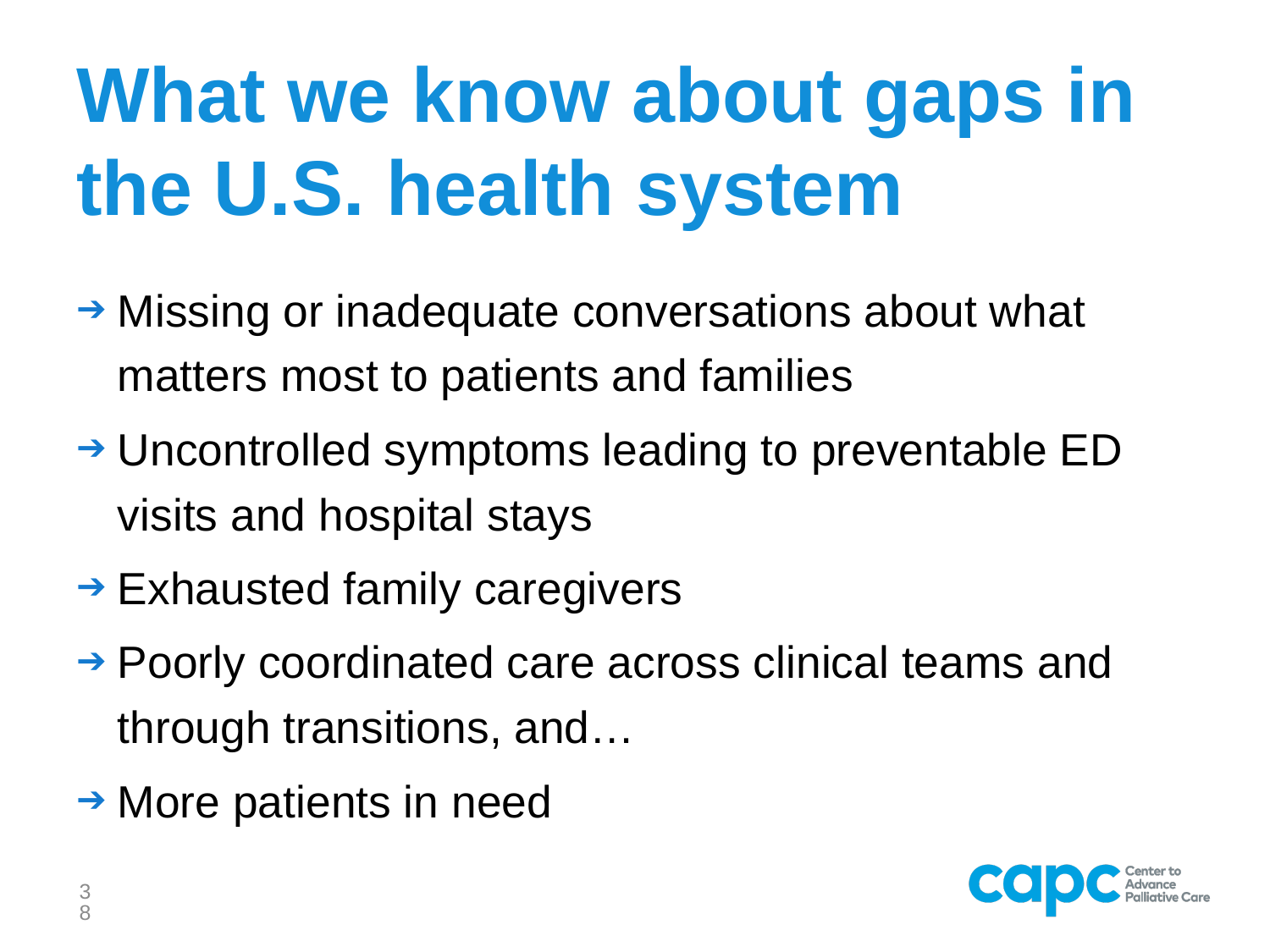

# What we know about gaps in the U.S. health system
Missing or inadequate conversations about what matters most to patients and families
Uncontrolled symptoms leading to preventable ED visits and hospital stays
Exhausted family caregivers
Poorly coordinated care across clinical teams and through transitions, and…
More patients in need

38